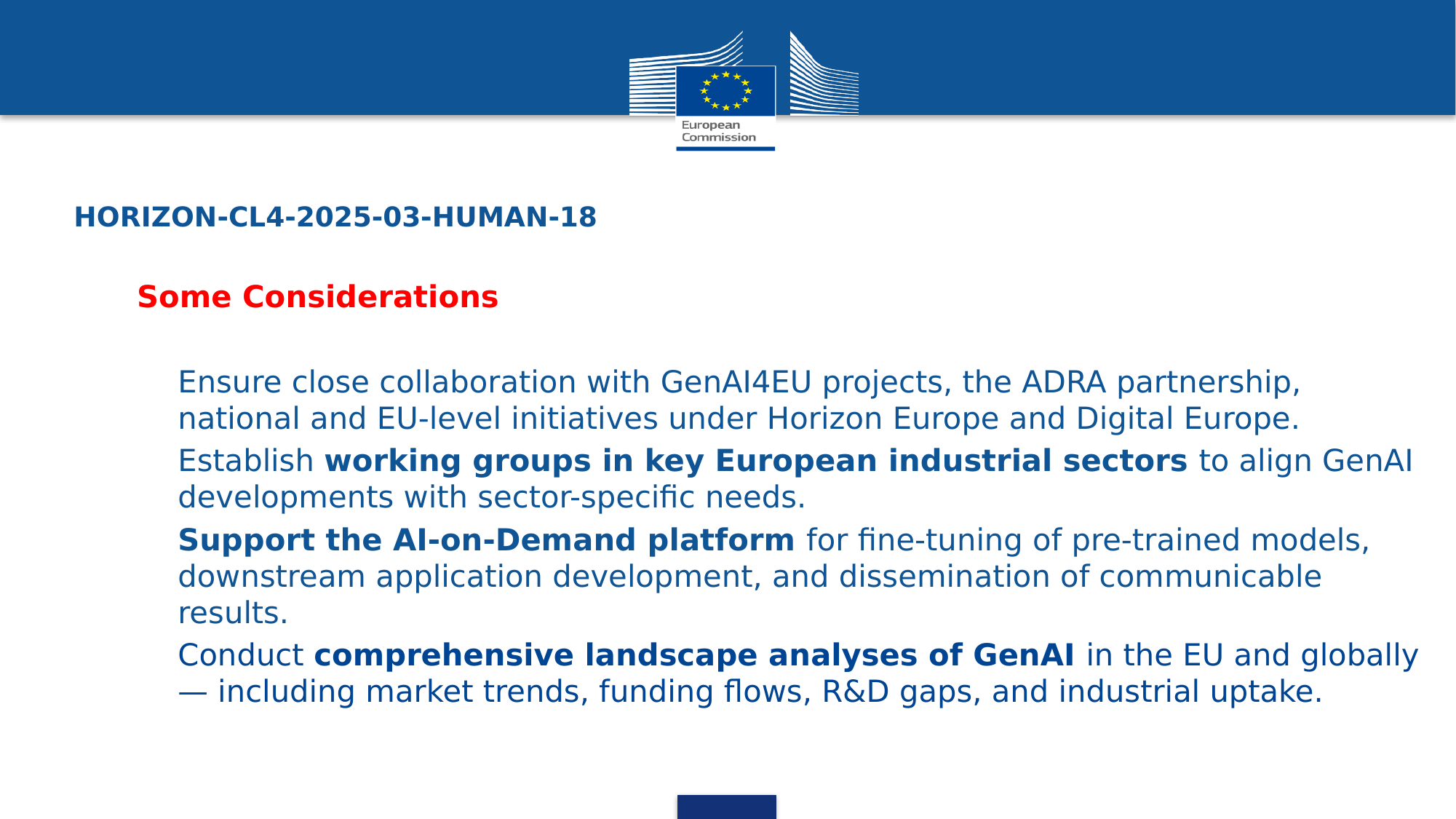

# HORIZON-CL4-2025-03-HUMAN-18
Some Considerations

Ensure close collaboration with GenAI4EU projects, the ADRA partnership, national and EU-level initiatives under Horizon Europe and Digital Europe.
Establish working groups in key European industrial sectors to align GenAI developments with sector-specific needs.
Support the AI-on-Demand platform for fine-tuning of pre-trained models, downstream application development, and dissemination of communicable results.
Conduct comprehensive landscape analyses of GenAI in the EU and globally — including market trends, funding flows, R&D gaps, and industrial uptake.